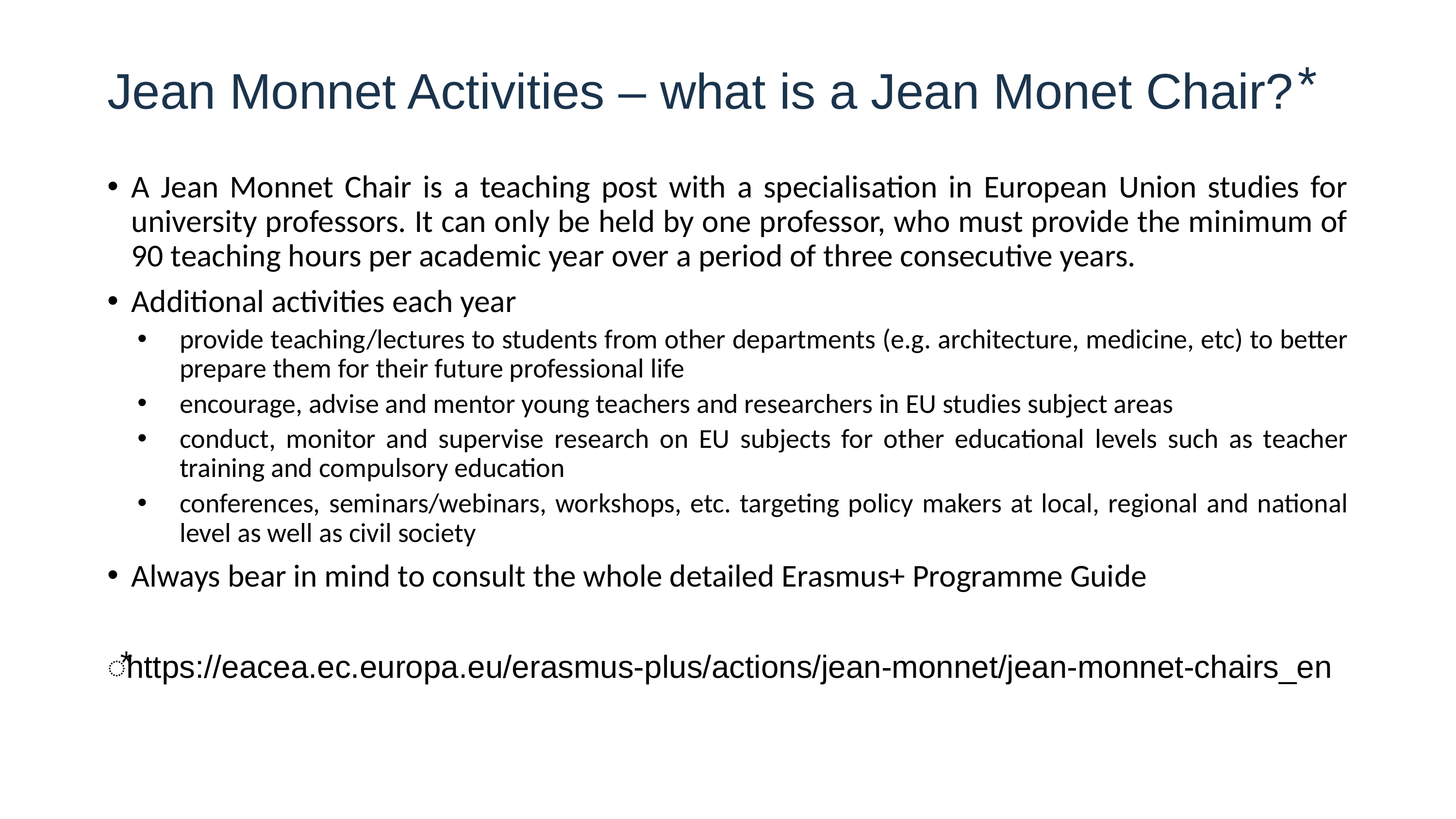

# Jean Monnet Activities – what is a Jean Monet Chair? ⃰
A Jean Monnet Chair is a teaching post with a specialisation in European Union studies for university professors. It can only be held by one professor, who must provide the minimum of 90 teaching hours per academic year over a period of three consecutive years.
Additional activities each year
provide teaching/lectures to students from other departments (e.g. architecture, medicine, etc) to better prepare them for their future professional life
encourage, advise and mentor young teachers and researchers in EU studies subject areas
conduct, monitor and supervise research on EU subjects for other educational levels such as teacher training and compulsory education
conferences, seminars/webinars, workshops, etc. targeting policy makers at local, regional and national level as well as civil society
Always bear in mind to consult the whole detailed Erasmus+ Programme Guide

⃰https://eacea.ec.europa.eu/erasmus-plus/actions/jean-monnet/jean-monnet-chairs_en